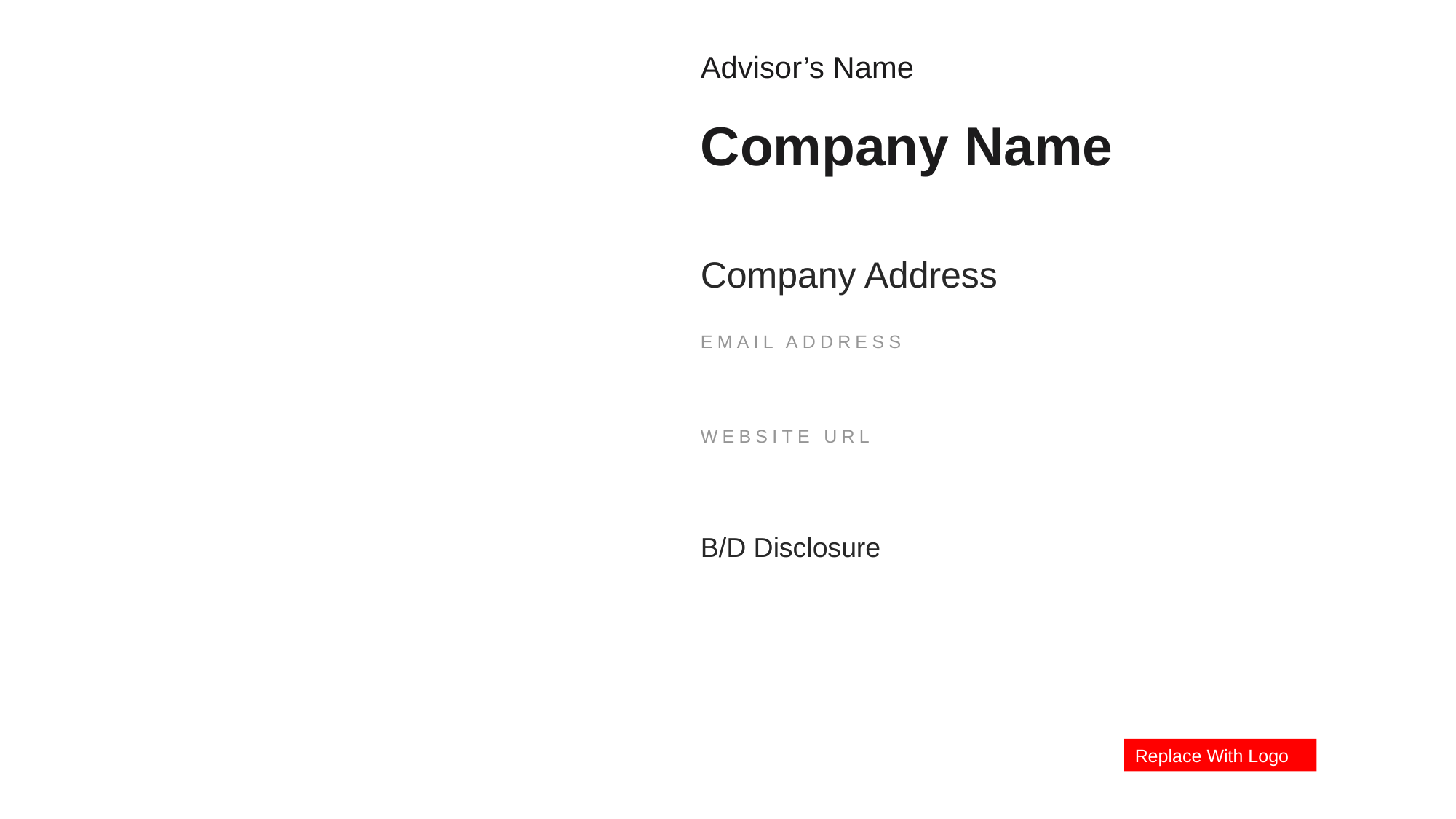

Advisor’s Name
Company Name
Company Address
EMAIL ADDRESS

WEBSITE URL

B/D Disclosure
Replace With Logo